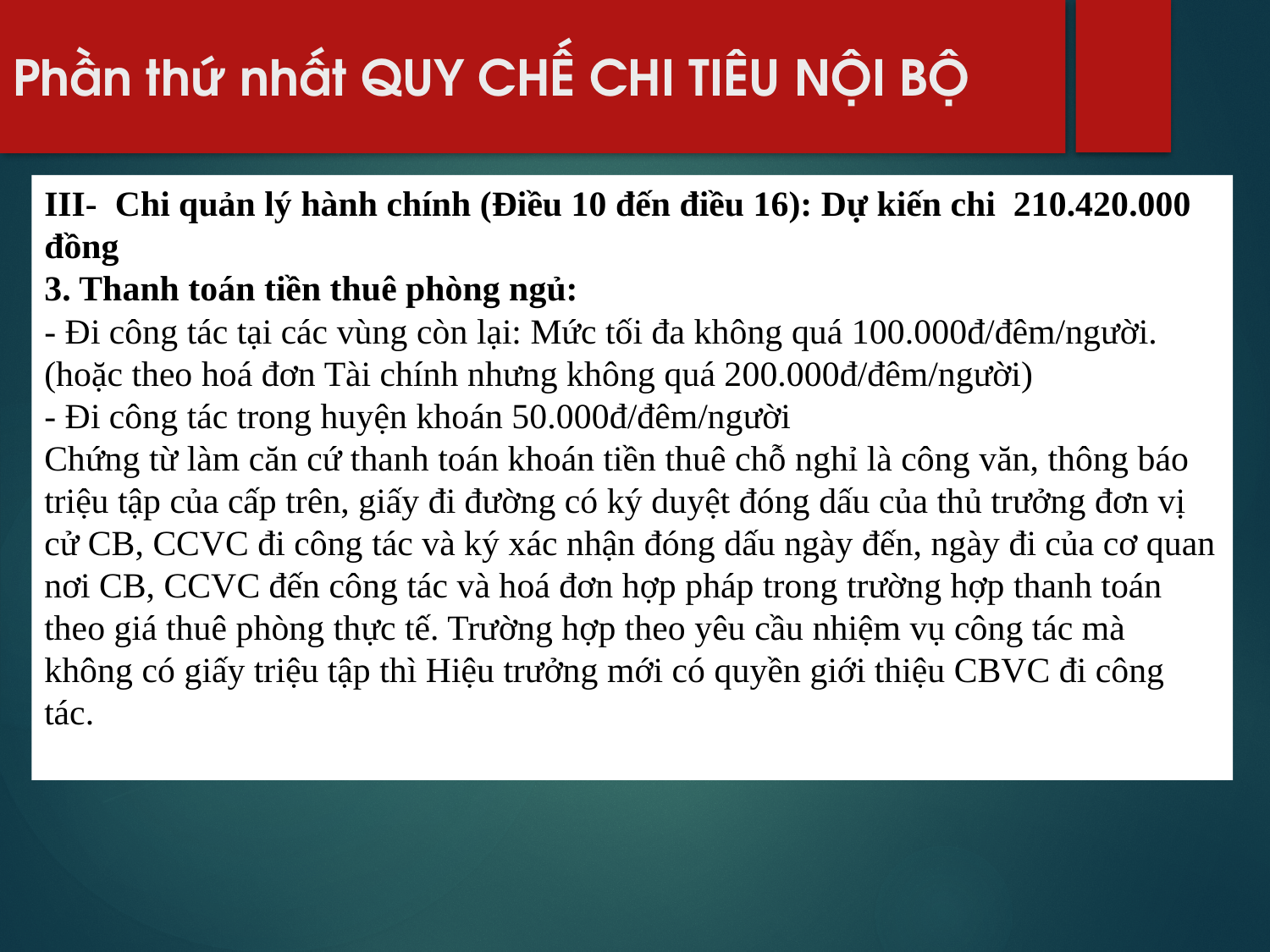

# Phần thứ nhất QUY CHẾ CHI TIÊU NỘI BỘ
III-  Chi quản lý hành chính (Điều 10 đến điều 16): Dự kiến chi  210.420.000 đồng
3. Thanh toán tiền thuê phòng ngủ:
- Đi công tác tại các vùng còn lại: Mức tối đa không quá 100.000đ/đêm/người.(hoặc theo hoá đơn Tài chính nhưng không quá 200.000đ/đêm/người)
- Đi công tác trong huyện khoán 50.000đ/đêm/người
Chứng từ làm căn cứ thanh toán khoán tiền thuê chỗ nghỉ là công văn, thông báo triệu tập của cấp trên, giấy đi đường có ký duyệt đóng dấu của thủ trưởng đơn vị cử CB, CCVC đi công tác và ký xác nhận đóng dấu ngày đến, ngày đi của cơ quan nơi CB, CCVC đến công tác và hoá đơn hợp pháp trong trường hợp thanh toán theo giá thuê phòng thực tế. Trường hợp theo yêu cầu nhiệm vụ công tác mà không có giấy triệu tập thì Hiệu trưởng mới có quyền giới thiệu CBVC đi công tác.